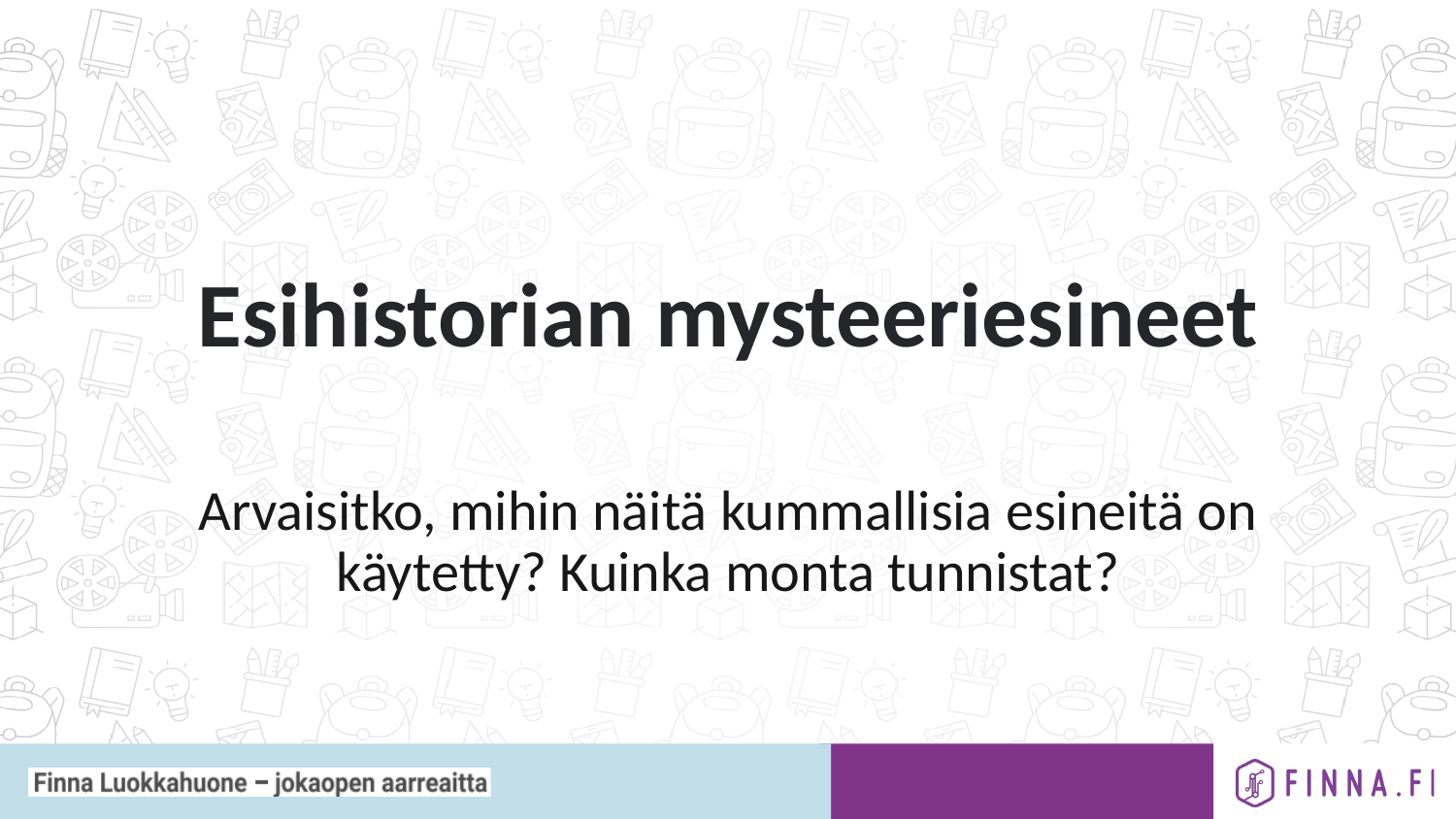

# Esihistorian mysteeriesineet
Arvaisitko, mihin näitä kummallisia esineitä on käytetty? Kuinka monta tunnistat?